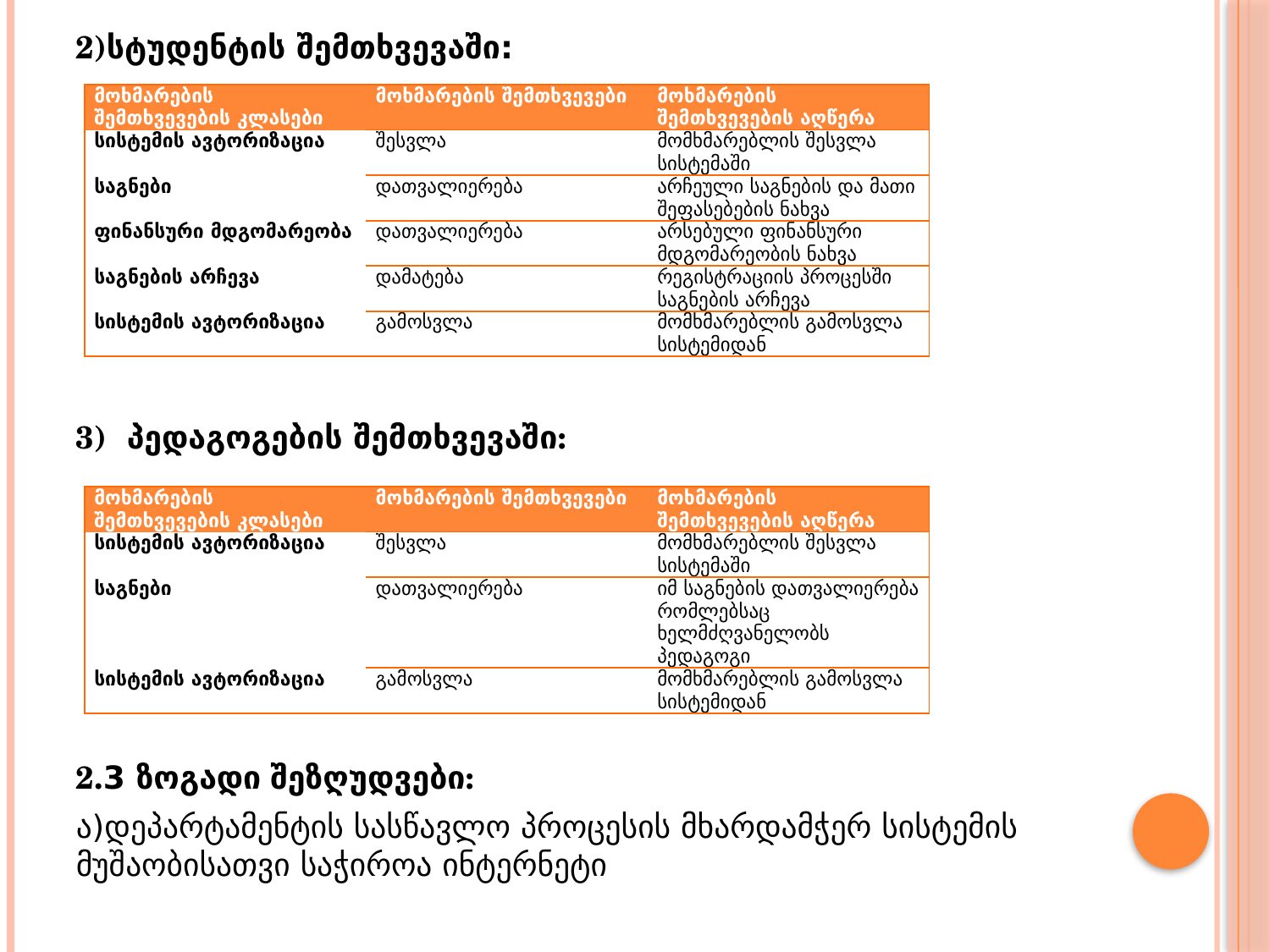

2)სტუდენტის შემთხვევაში:

3)  პედაგოგების შემთხვევაში:

2.3 ზოგადი შეზღუდვები:
ა)დეპარტამენტის სასწავლო პროცესის მხარდამჭერ სისტემის მუშაობისათვი საჭიროა ინტერნეტი

| მოხმარების შემთხვევების კლასები | მოხმარების შემთხვევები | მოხმარების შემთხვევების აღწერა |
| --- | --- | --- |
| სისტემის ავტორიზაცია | შესვლა | მომხმარებლის შესვლა სისტემაში |
| საგნები | დათვალიერება | არჩეული საგნების და მათი შეფასებების ნახვა |
| ფინანსური მდგომარეობა | დათვალიერება | არსებული ფინანსური მდგომარეობის ნახვა |
| საგნების არჩევა | დამატება | რეგისტრაციის პროცესში საგნების არჩევა |
| სისტემის ავტორიზაცია | გამოსვლა | მომხმარებლის გამოსვლა სისტემიდან |
| მოხმარების შემთხვევების კლასები | მოხმარების შემთხვევები | მოხმარების შემთხვევების აღწერა |
| --- | --- | --- |
| სისტემის ავტორიზაცია | შესვლა | მომხმარებლის შესვლა სისტემაში |
| საგნები | დათვალიერება | იმ საგნების დათვალიერება რომლებსაც ხელმძღვანელობს პედაგოგი |
| სისტემის ავტორიზაცია | გამოსვლა | მომხმარებლის გამოსვლა სისტემიდან |